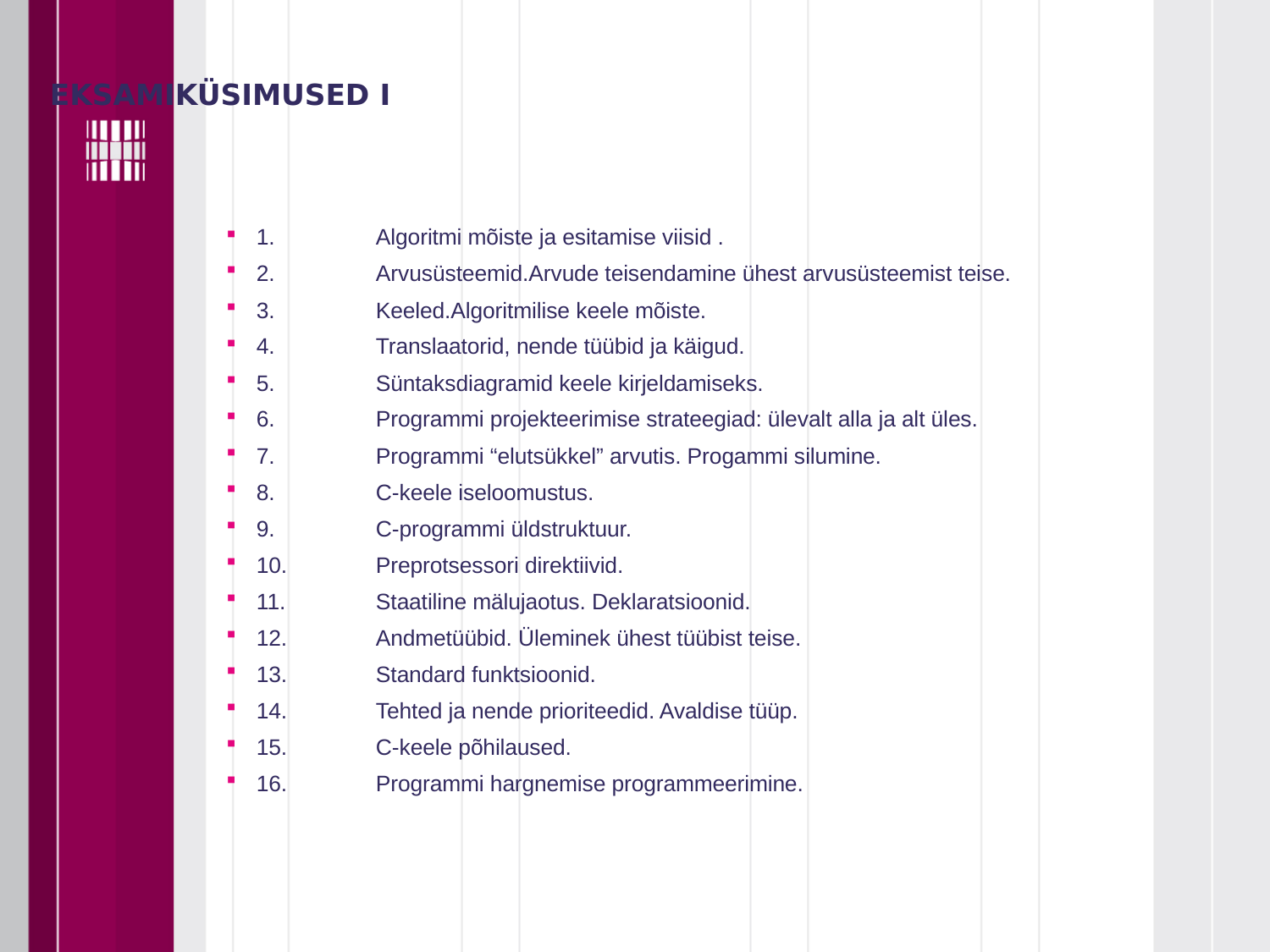

Eksamiküsimused I
1.	Algoritmi mõiste ja esitamise viisid .
2.	Arvusüsteemid.Arvude teisendamine ühest arvusüsteemist teise.
3.	Keeled.Algoritmilise keele mõiste.
4.	Translaatorid, nende tüübid ja käigud.
5.	Süntaksdiagramid keele kirjeldamiseks.
6.	Programmi projekteerimise strateegiad: ülevalt alla ja alt üles.
7.	Programmi “elutsükkel” arvutis. Progammi silumine.
8.	C-keele iseloomustus.
9.	C-programmi üldstruktuur.
10.	Preprotsessori direktiivid.
11.	Staatiline mälujaotus. Deklaratsioonid.
12.	Andmetüübid. Üleminek ühest tüübist teise.
13.	Standard funktsioonid.
14.	Tehted ja nende prioriteedid. Avaldise tüüp.
15.	C-keele põhilaused.
16.	Programmi hargnemise programmeerimine.